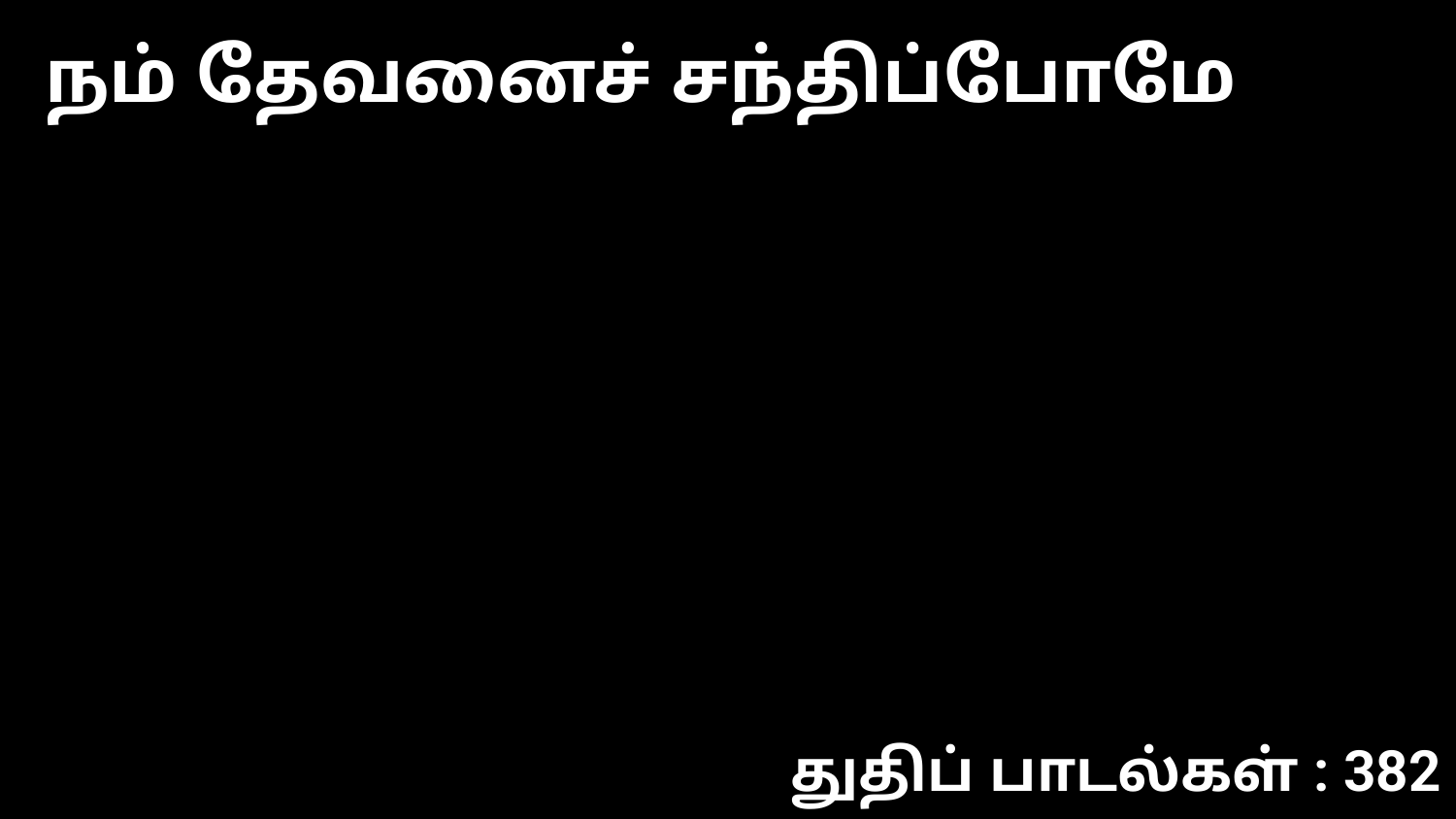

நம் தேவனைச் சந்திப்போமே
துதிப் பாடல்கள் : 382